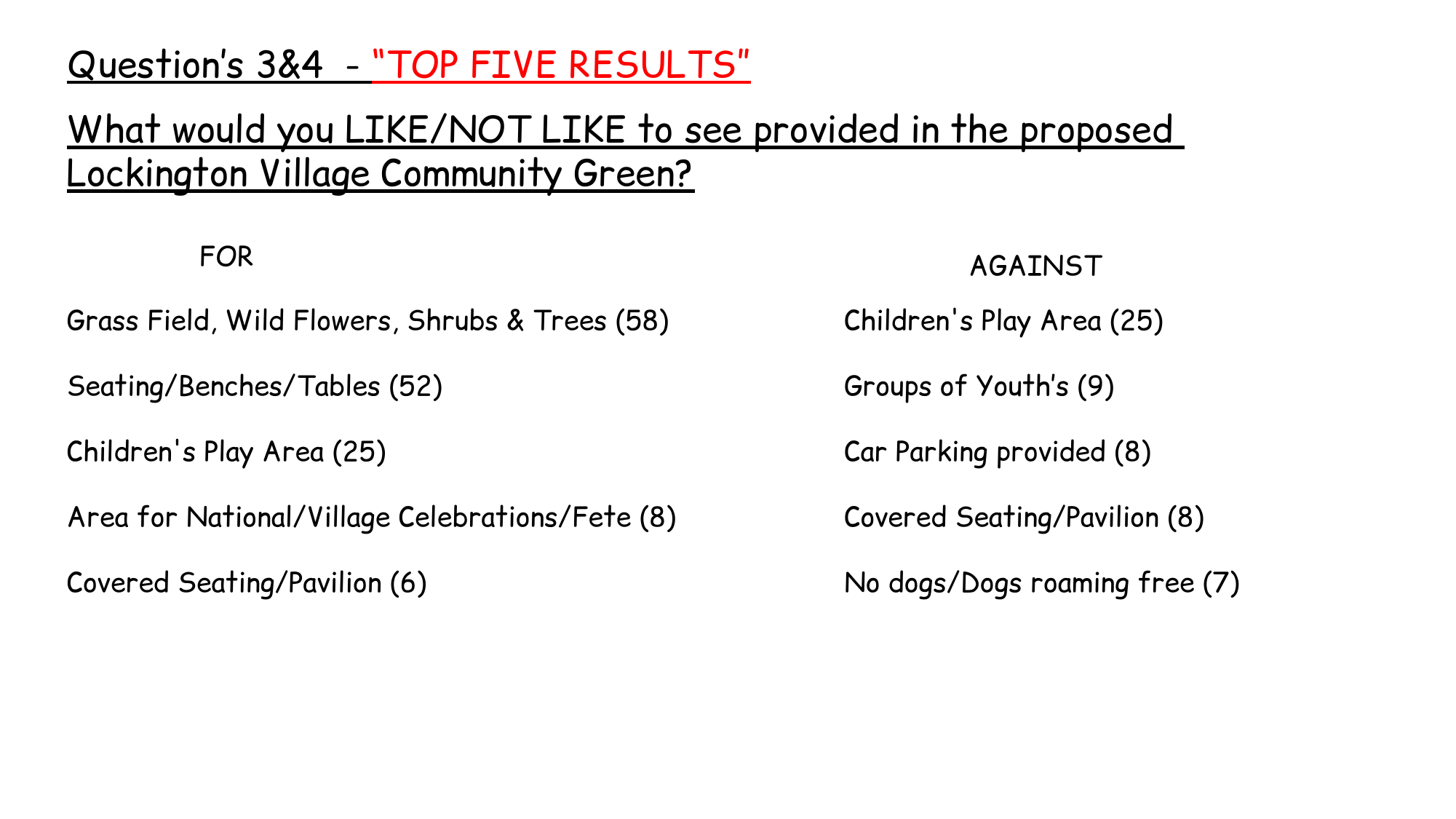

Question’s 3&4  - “TOP FIVE RESULTS”

What would you LIKE/NOT LIKE to see provided in the proposed
Lockington Village Community Green?
FOR
AGAINST
Grass Field, Wild Flowers, Shrubs & Trees (58)

Seating/Benches/Tables (52)

Children's Play Area (25)

Area for National/Village Celebrations/Fete (8)

Covered Seating/Pavilion (6)

Children's Play Area (25)

Groups of Youth’s (9)

Car Parking provided (8)

Covered Seating/Pavilion (8)

No dogs/Dogs roaming free (7)